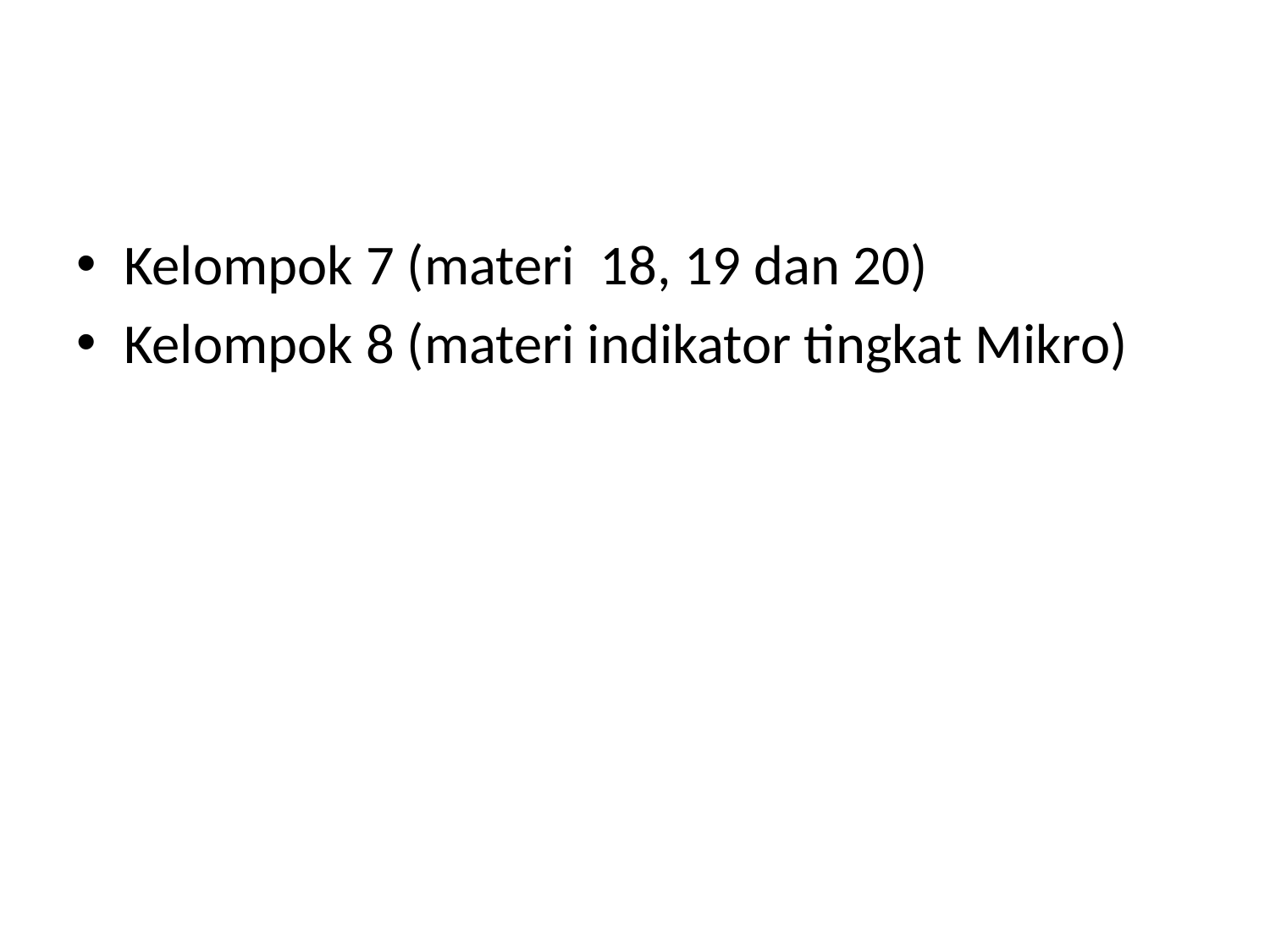

Kelompok 7 (materi  18, 19 dan 20)
Kelompok 8 (materi indikator tingkat Mikro)